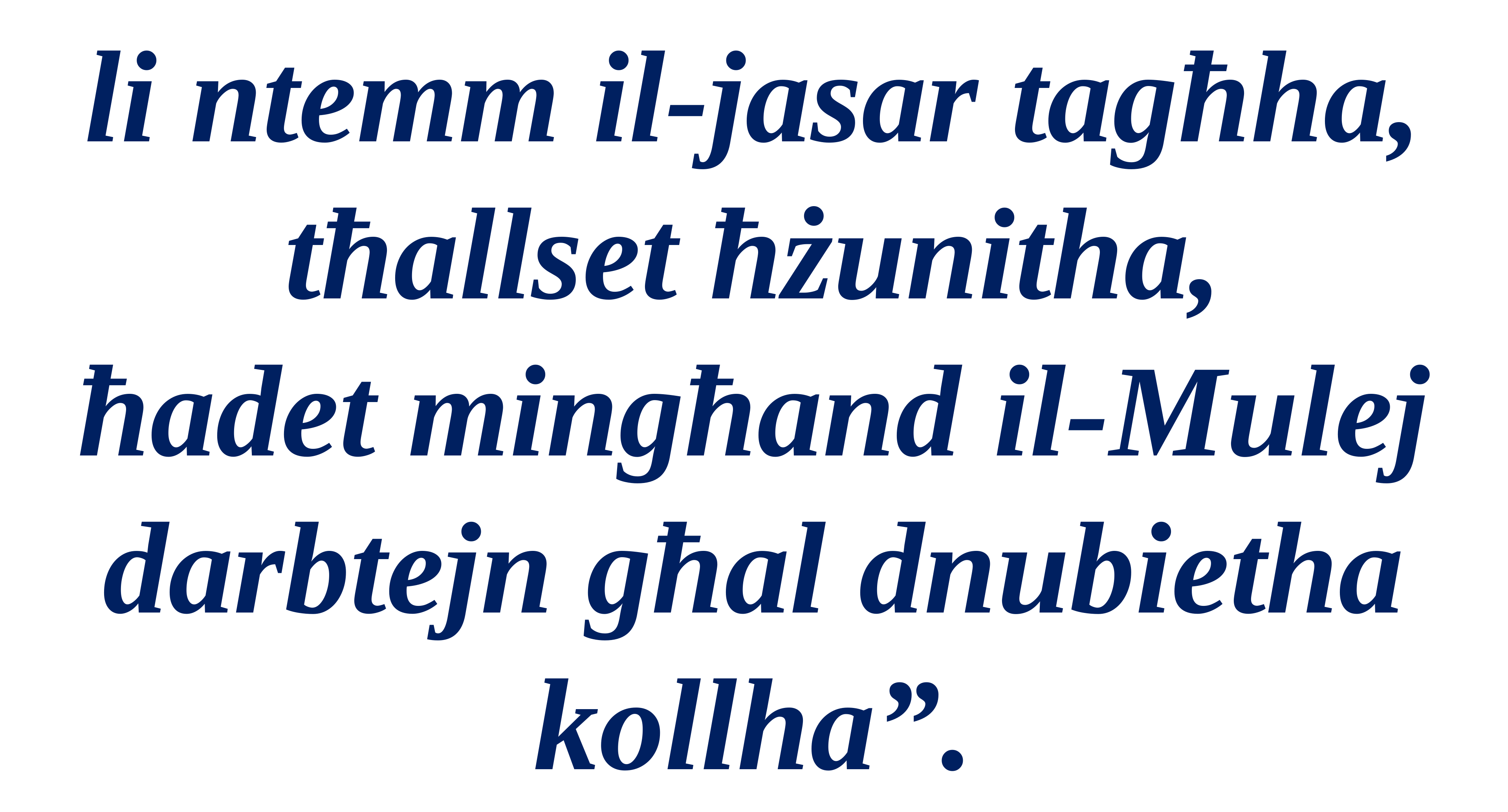

li ntemm il-jasar tagħha,
tħallset ħżunitha,
ħadet mingħand il-Mulej
darbtejn għal dnubietha kollha”.